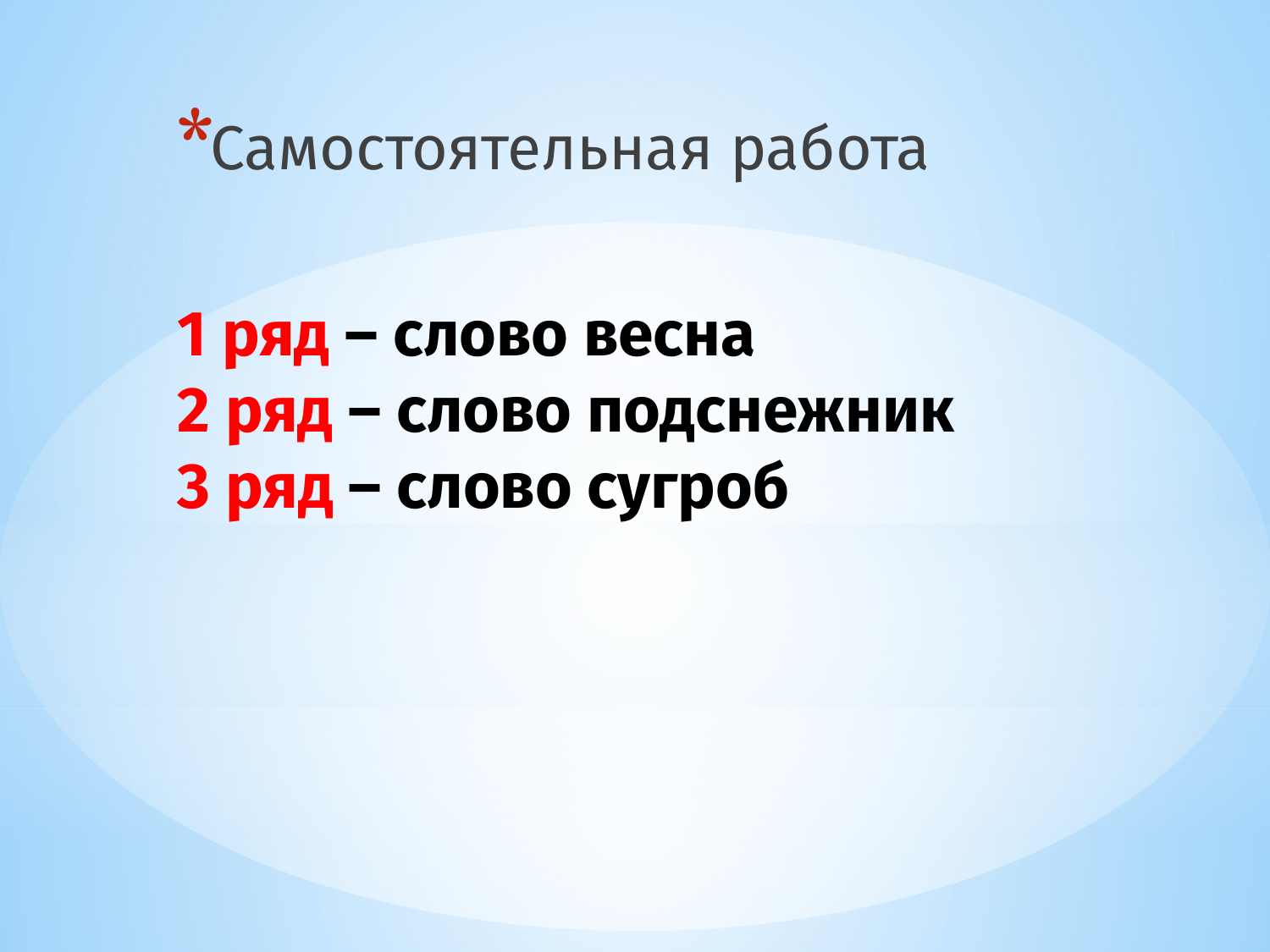

Самостоятельная работа
# 1 ряд – слово весна 2 ряд – слово подснежник 3 ряд – слово сугроб